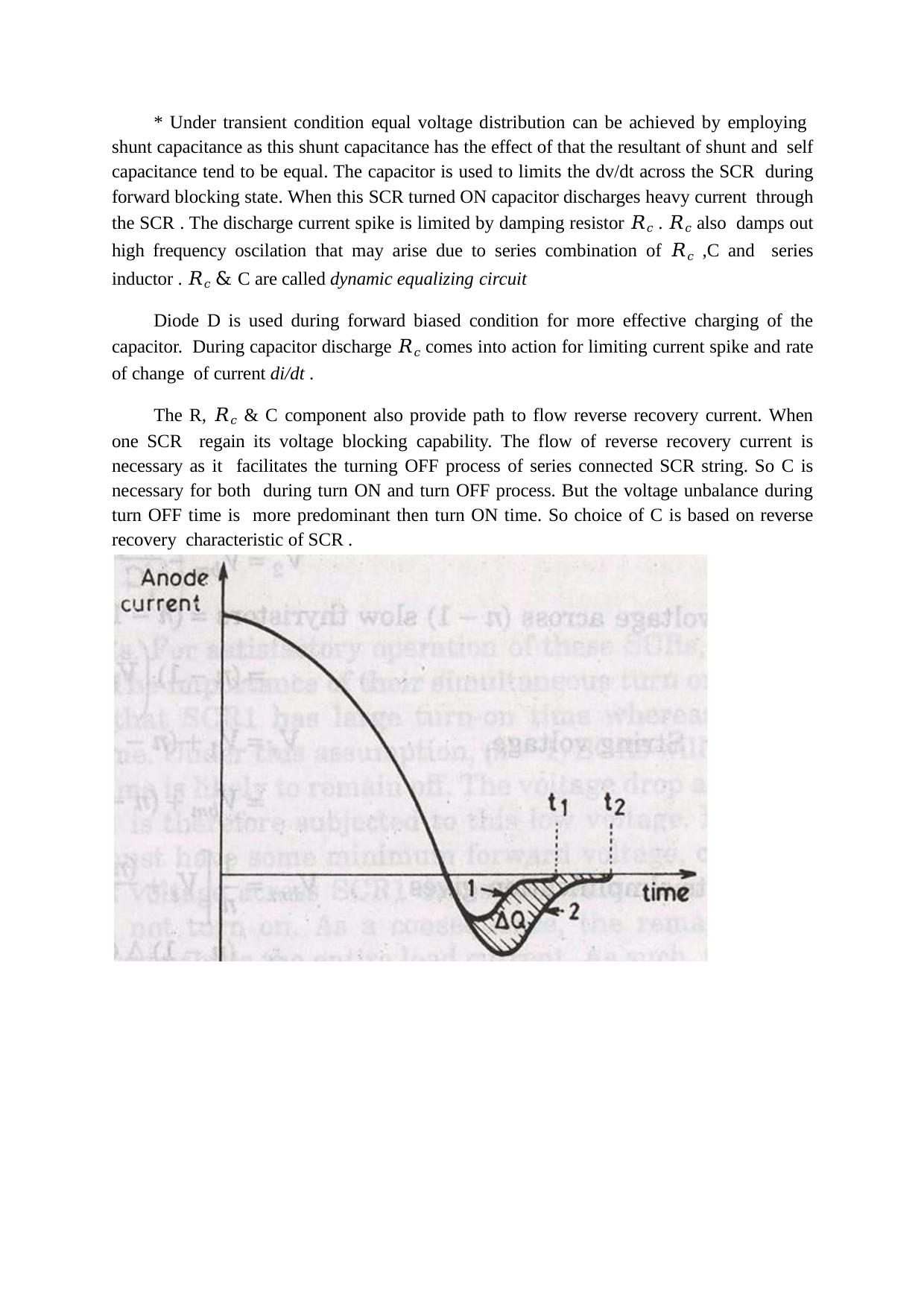

* Under transient condition equal voltage distribution can be achieved by employing  shunt capacitance as this shunt capacitance has the effect of that the resultant of shunt and  self capacitance tend to be equal. The capacitor is used to limits the dv/dt across the SCR  during forward blocking state. When this SCR turned ON capacitor discharges heavy current  through the SCR . The discharge current spike is limited by damping resistor 𝑅𝑐 . 𝑅𝑐 also  damps out high frequency oscilation that may arise due to series combination of 𝑅𝑐 ,C and  series inductor . 𝑅𝑐 & C are called dynamic equalizing circuit
Diode D is used during forward biased condition for more effective charging of the capacitor.  During capacitor discharge 𝑅𝑐 comes into action for limiting current spike and rate of change  of current di/dt .
The R, 𝑅𝑐 & C component also provide path to flow reverse recovery current. When one SCR  regain its voltage blocking capability. The flow of reverse recovery current is necessary as it  facilitates the turning OFF process of series connected SCR string. So C is necessary for both  during turn ON and turn OFF process. But the voltage unbalance during turn OFF time is  more predominant then turn ON time. So choice of C is based on reverse recovery  characteristic of SCR .